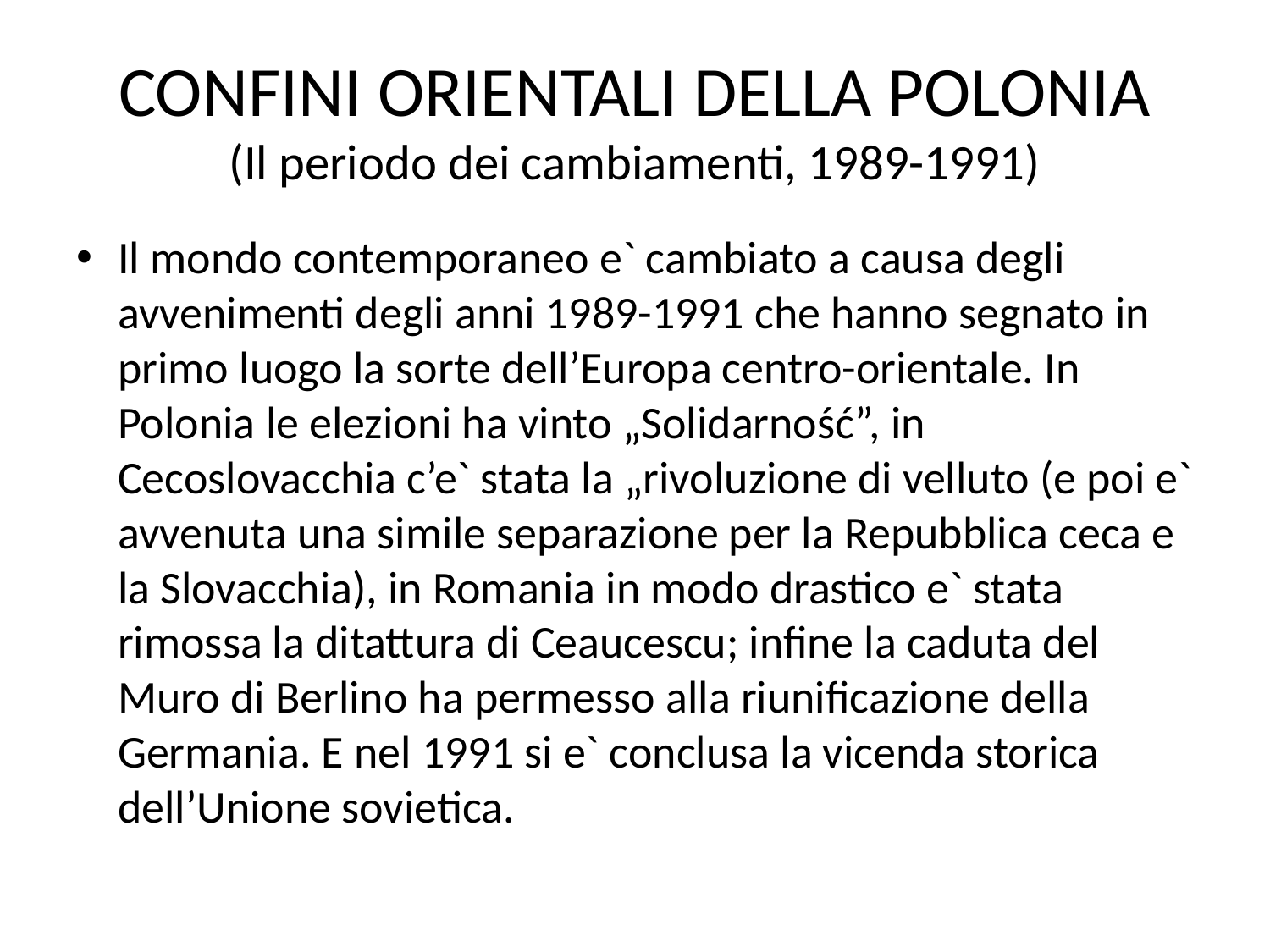

# CONFINI ORIENTALI DELLA POLONIA (Il periodo dei cambiamenti, 1989-1991)
Il mondo contemporaneo e` cambiato a causa degli avvenimenti degli anni 1989-1991 che hanno segnato in primo luogo la sorte dell’Europa centro-orientale. In Polonia le elezioni ha vinto „Solidarność”, in Cecoslovacchia c’e` stata la „rivoluzione di velluto (e poi e` avvenuta una simile separazione per la Repubblica ceca e la Slovacchia), in Romania in modo drastico e` stata rimossa la ditattura di Ceaucescu; infine la caduta del Muro di Berlino ha permesso alla riunificazione della Germania. E nel 1991 si e` conclusa la vicenda storica dell’Unione sovietica.